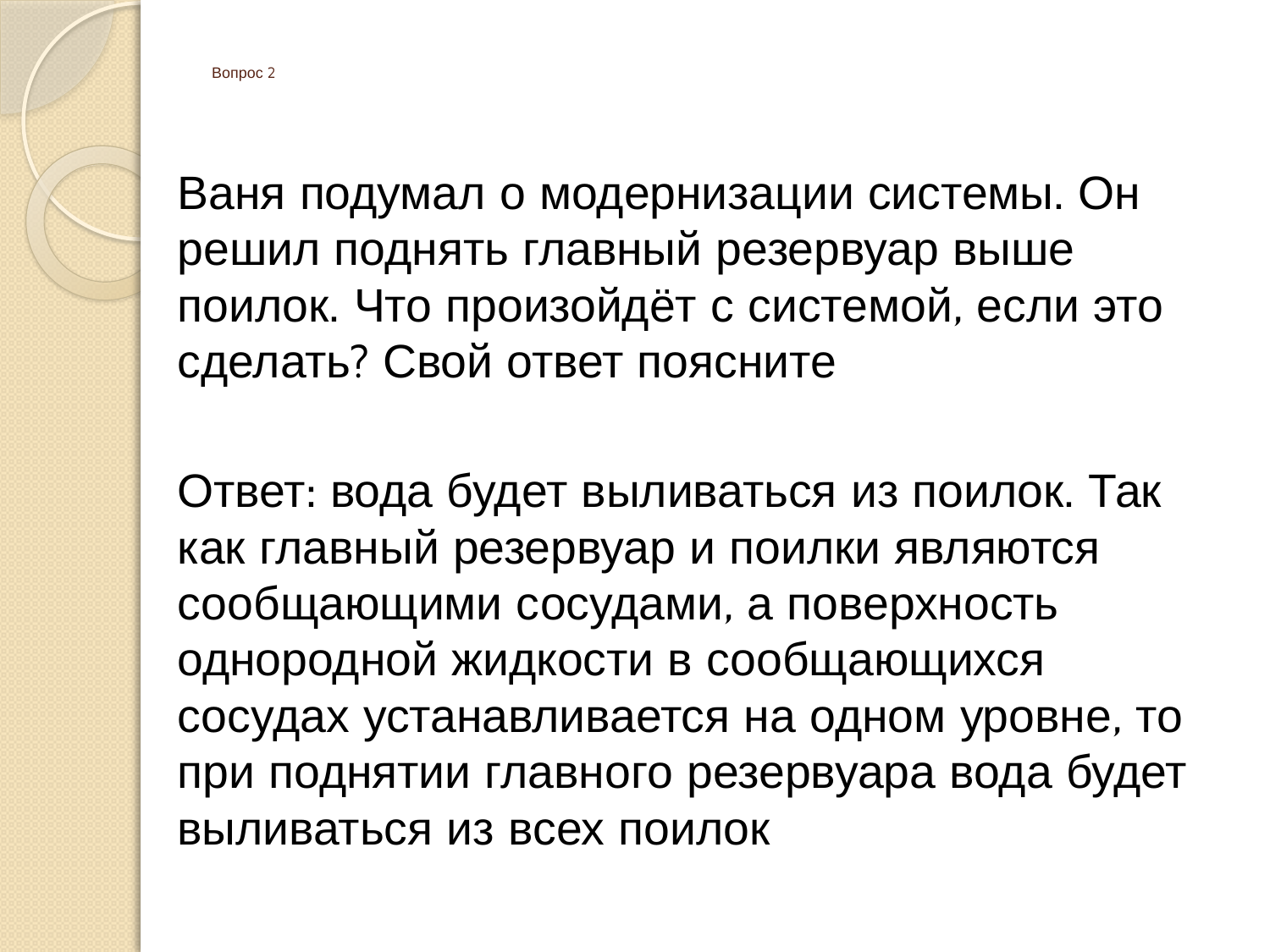

# Вопрос 2
Ваня подумал о модернизации системы. Он решил поднять главный резервуар выше поилок. Что произойдёт с системой, если это сделать? Свой ответ поясните

Ответ: вода будет выливаться из поилок. Так как главный резервуар и поилки являются сообщающими сосудами, а поверхность однородной жидкости в сообщающихся сосудах устанавливается на одном уровне, то при поднятии главного резервуара вода будет выливаться из всех поилок